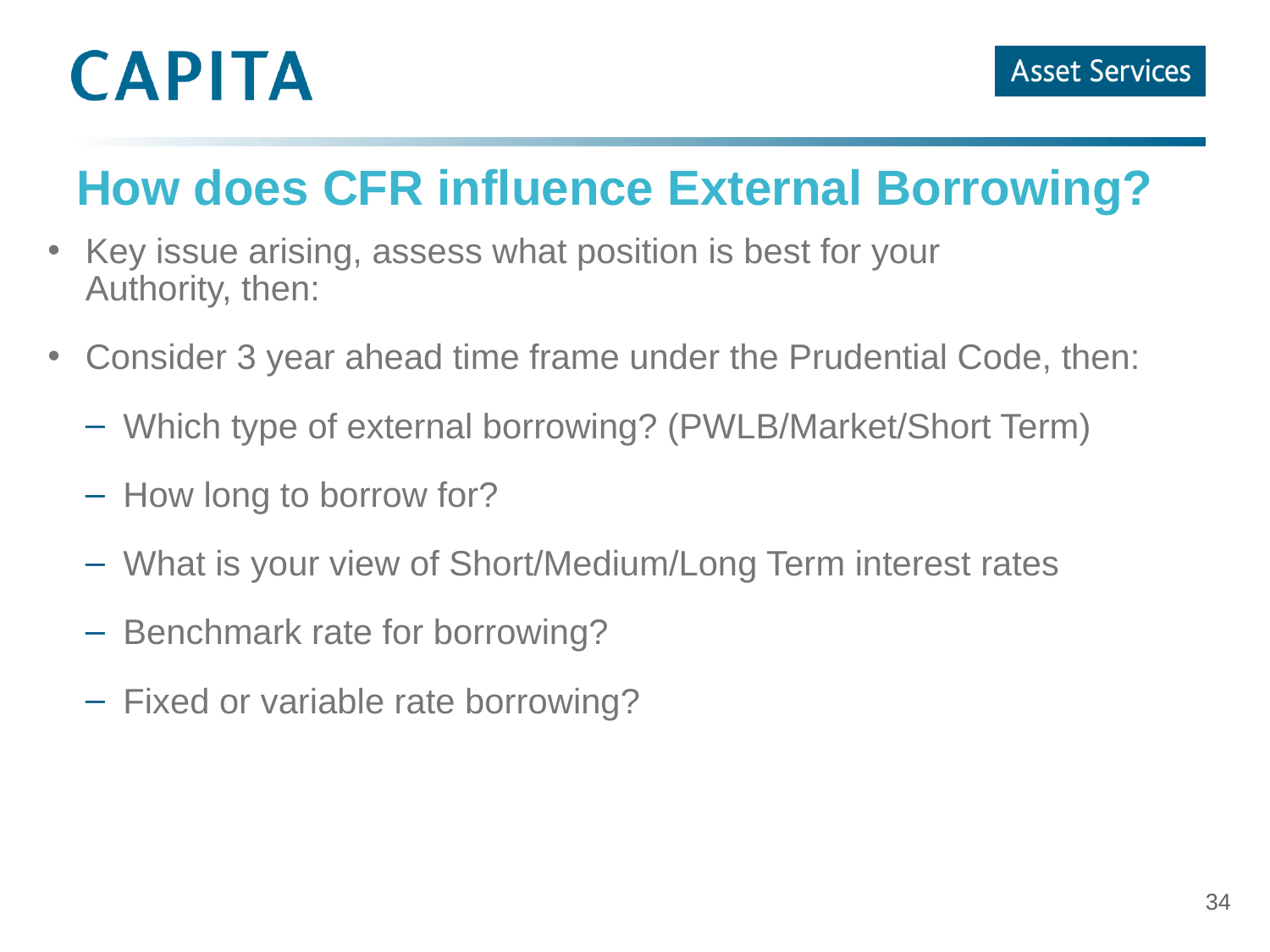

# How does CFR influence External Borrowing?
Key issue arising, assess what position is best for your
Authority, then:
Consider 3 year ahead time frame under the Prudential Code, then:
Which type of external borrowing? (PWLB/Market/Short Term)
How long to borrow for?
What is your view of Short/Medium/Long Term interest rates
Benchmark rate for borrowing?
Fixed or variable rate borrowing?

34